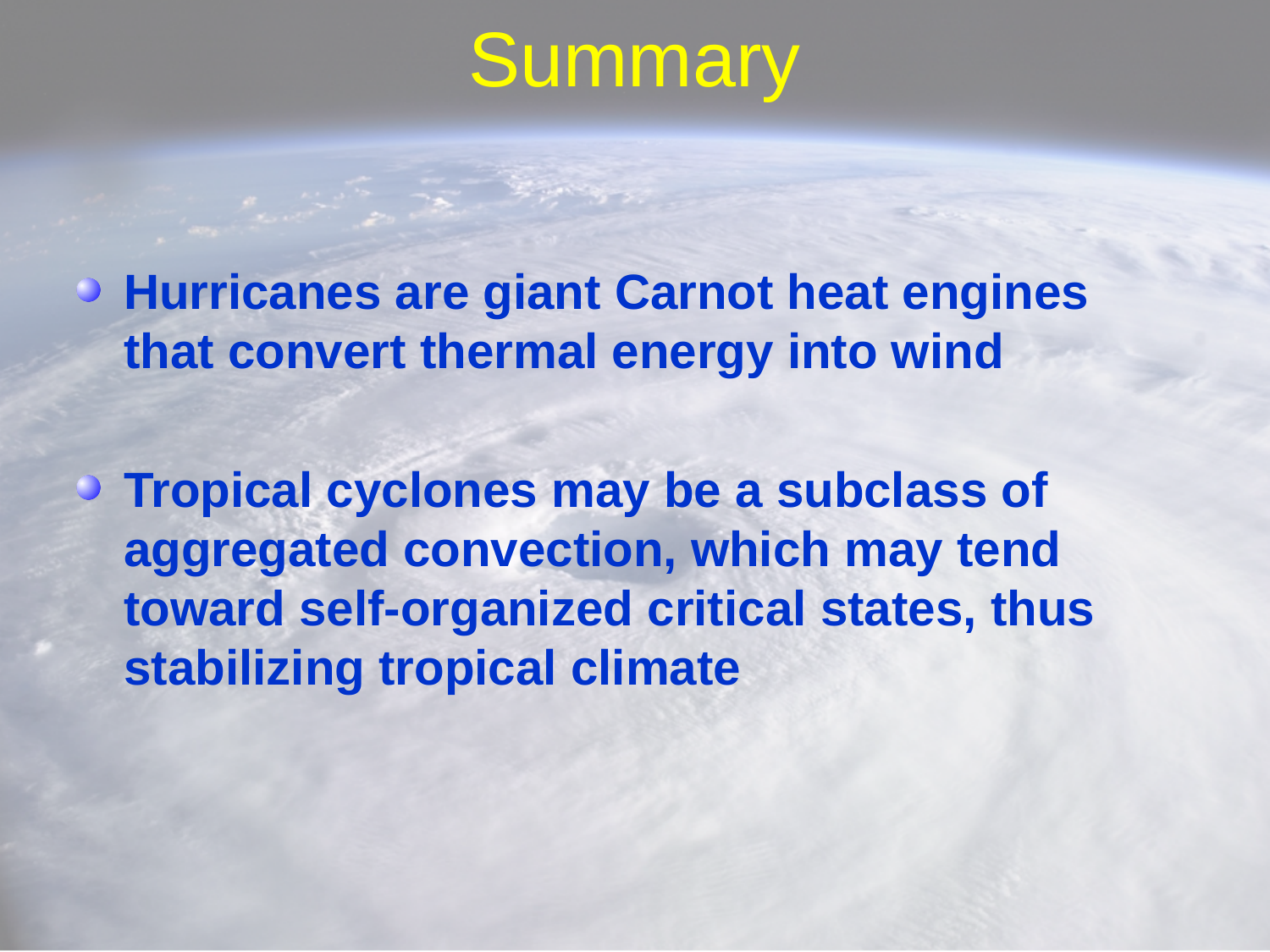

# Summary
Hurricanes are giant Carnot heat engines that convert thermal energy into wind

Tropical cyclones may be a subclass of aggregated convection, which may tend toward self-organized critical states, thus stabilizing tropical climate